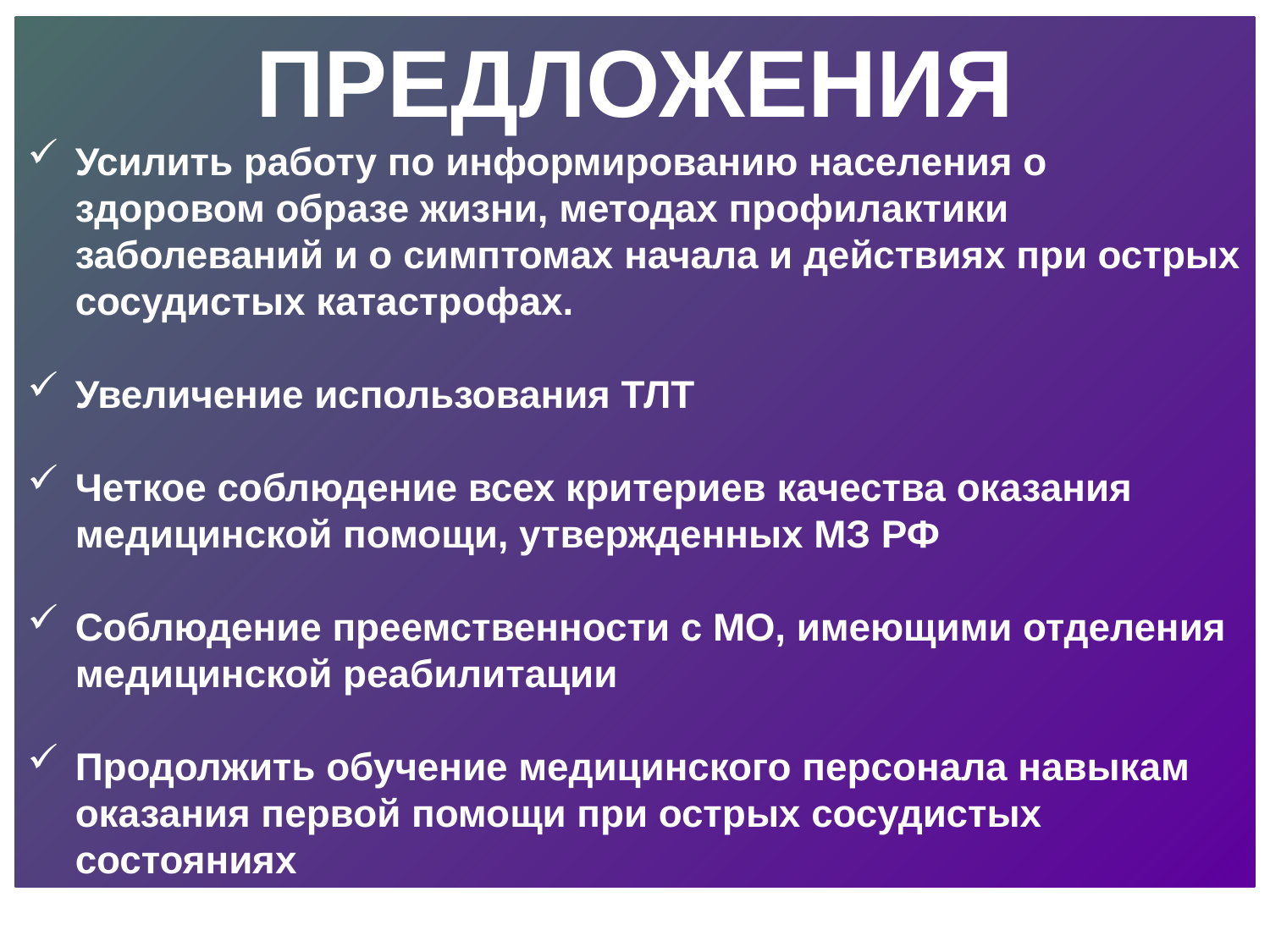

ПРЕДЛОЖЕНИЯ
Усилить работу по информированию населения о здоровом образе жизни, методах профилактики заболеваний и о симптомах начала и действиях при острых сосудистых катастрофах.

Увеличение использования ТЛТ

Четкое соблюдение всех критериев качества оказания медицинской помощи, утвержденных МЗ РФ

Соблюдение преемственности с МО, имеющими отделения медицинской реабилитации

Продолжить обучение медицинского персонала навыкам оказания первой помощи при острых сосудистых состояниях